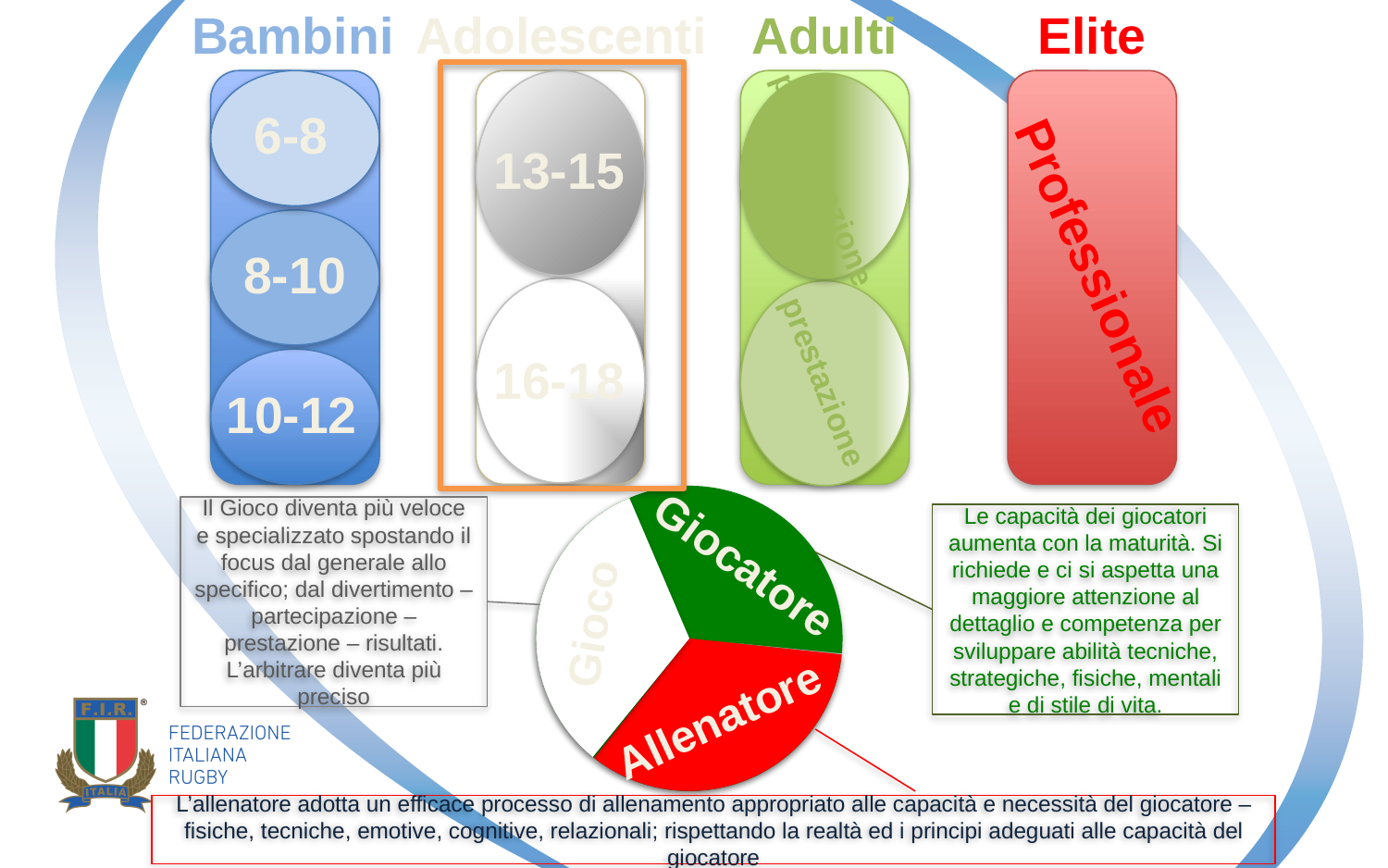

Bambini
Adolescenti
Adulti
Elite

6-8

8-10

10-12

13-15

16-18

partecipazione

prestazione

Professionale

Il Gioco diventa più veloce e specializzato spostando il focus dal generale allo specifico; dal divertimento – partecipazione – prestazione – risultati. L’arbitrare diventa più preciso
Le capacità dei giocatori aumenta con la maturità. Si richiede e ci si aspetta una maggiore attenzione al dettaglio e competenza per sviluppare abilità tecniche, strategiche, fisiche, mentali e di stile di vita.
Giocatore
Gioco
Allenatore
L’allenatore adotta un efficace processo di allenamento appropriato alle capacità e necessità del giocatore – fisiche, tecniche, emotive, cognitive, relazionali; rispettando la realtà ed i principi adeguati alle capacità del giocatore